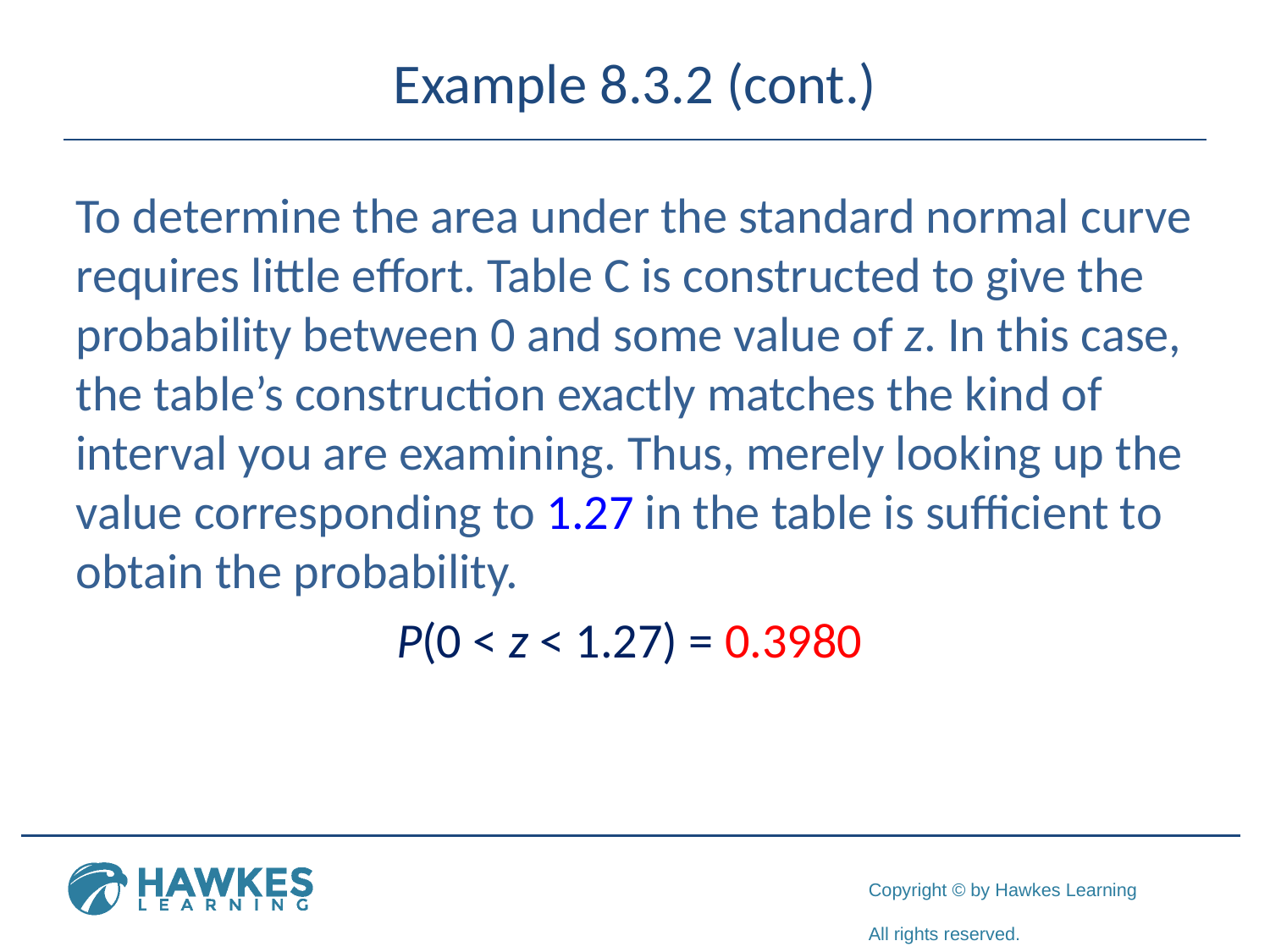

# Example 8.3.2 (cont.)
To determine the area under the standard normal curve requires little effort. Table C is constructed to give the probability between 0 and some value of z. In this case, the table’s construction exactly matches the kind of interval you are examining. Thus, merely looking up the value corresponding to 1.27 in the table is sufficient to obtain the probability.
P(0 < z < 1.27) = 0.3980